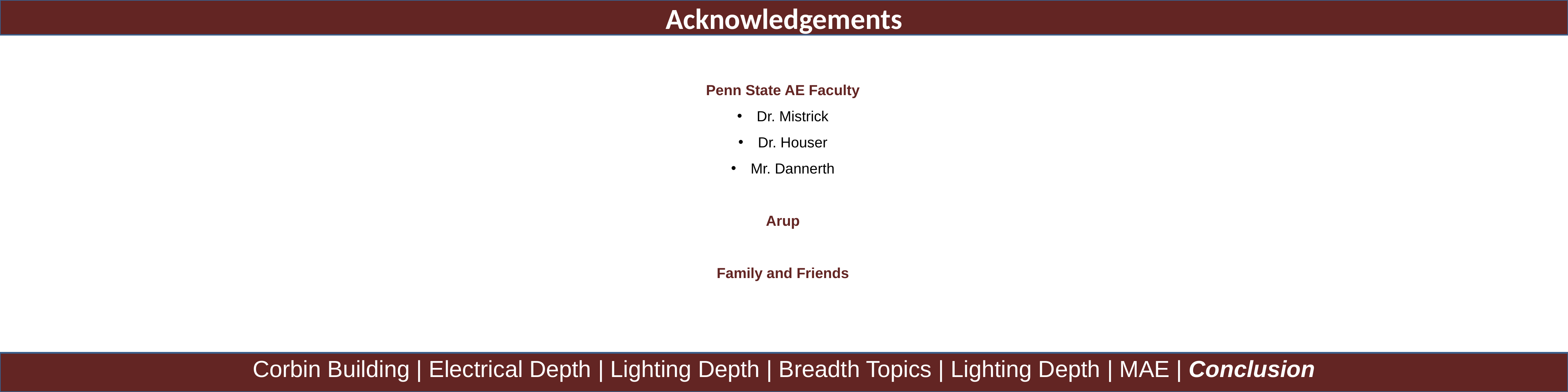

Acknowledgements

Introduction
Façade | FSTC Lobby
Architectural | Mechanical
Retail
Daylighting
Penn State AE Faculty
Dr. Mistrick
Dr. Houser
Mr. Dannerth

Arup

Family and Friends

Corbin Building | Electrical Depth | Lighting Depth | Breadth Topics | Lighting Depth | MAE | Conclusion